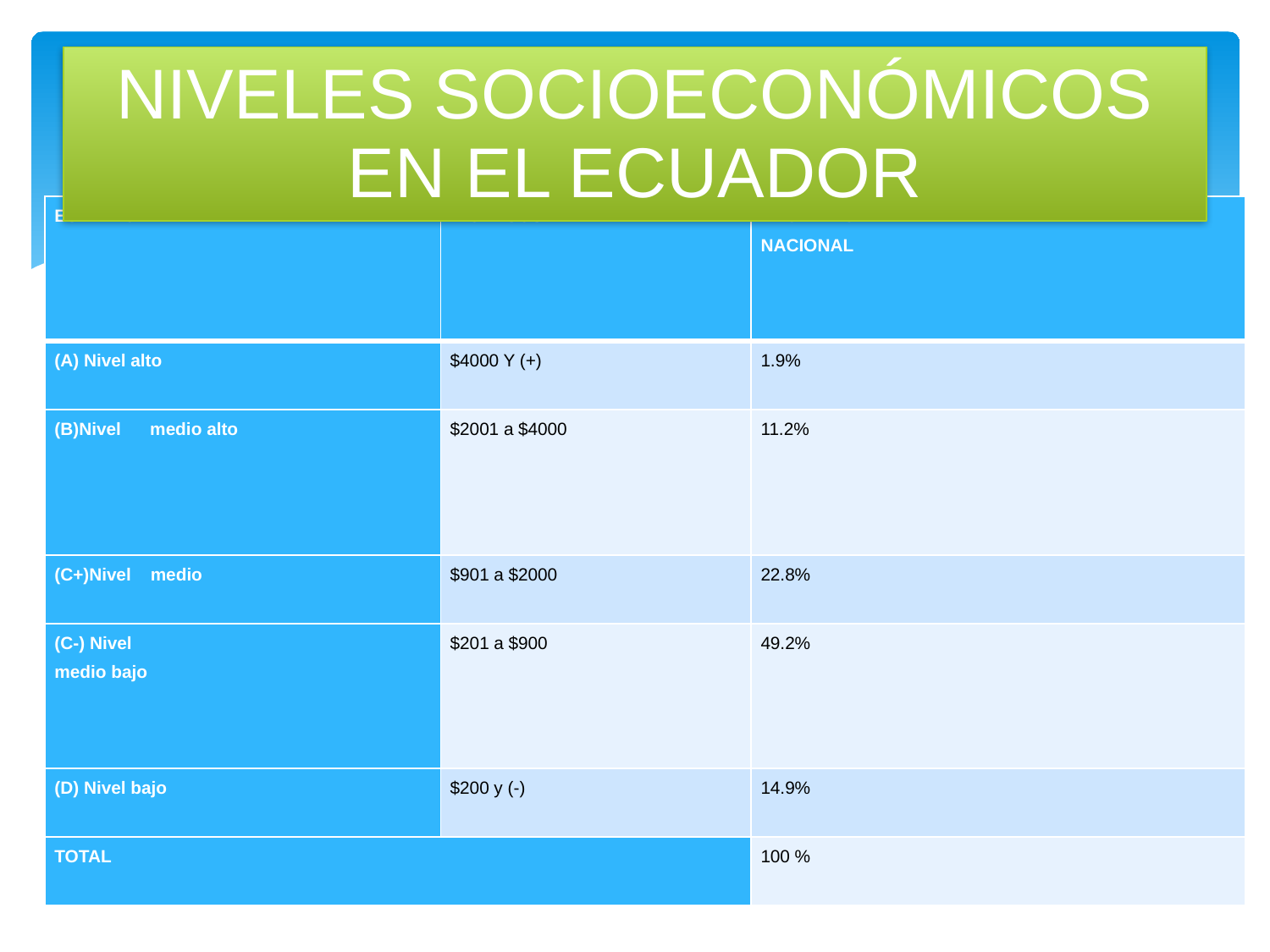

# NIVELES SOCIOECONÓMICOS EN EL ECUADOR
| ESTRATO | INGRESOS | PROMEDIO NACIONAL |
| --- | --- | --- |
| (A) Nivel alto | $4000 Y (+) | 1.9% |
| (B)Nivel medio alto | $2001 a $4000 | 11.2% |
| (C+)Nivel medio | $901 a $2000 | 22.8% |
| (C-) Nivel medio bajo | $201 a $900 | 49.2% |
| (D) Nivel bajo | $200 y (-) | 14.9% |
| TOTAL |  | 100 % |